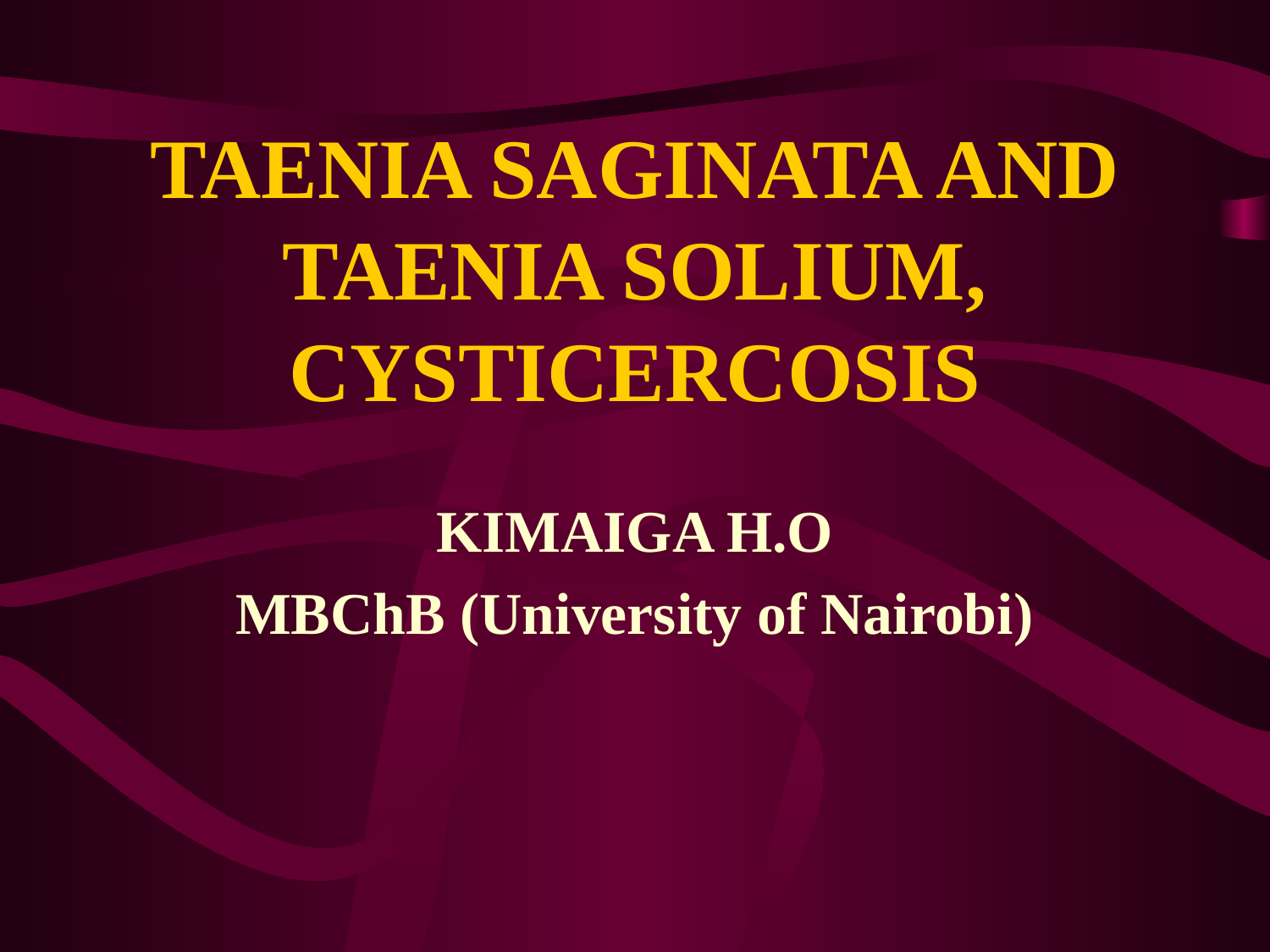

# TAENIA SAGINATA AND TAENIA SOLIUM, CYSTICERCOSIS
KIMAIGA H.O
MBChB (University of Nairobi)